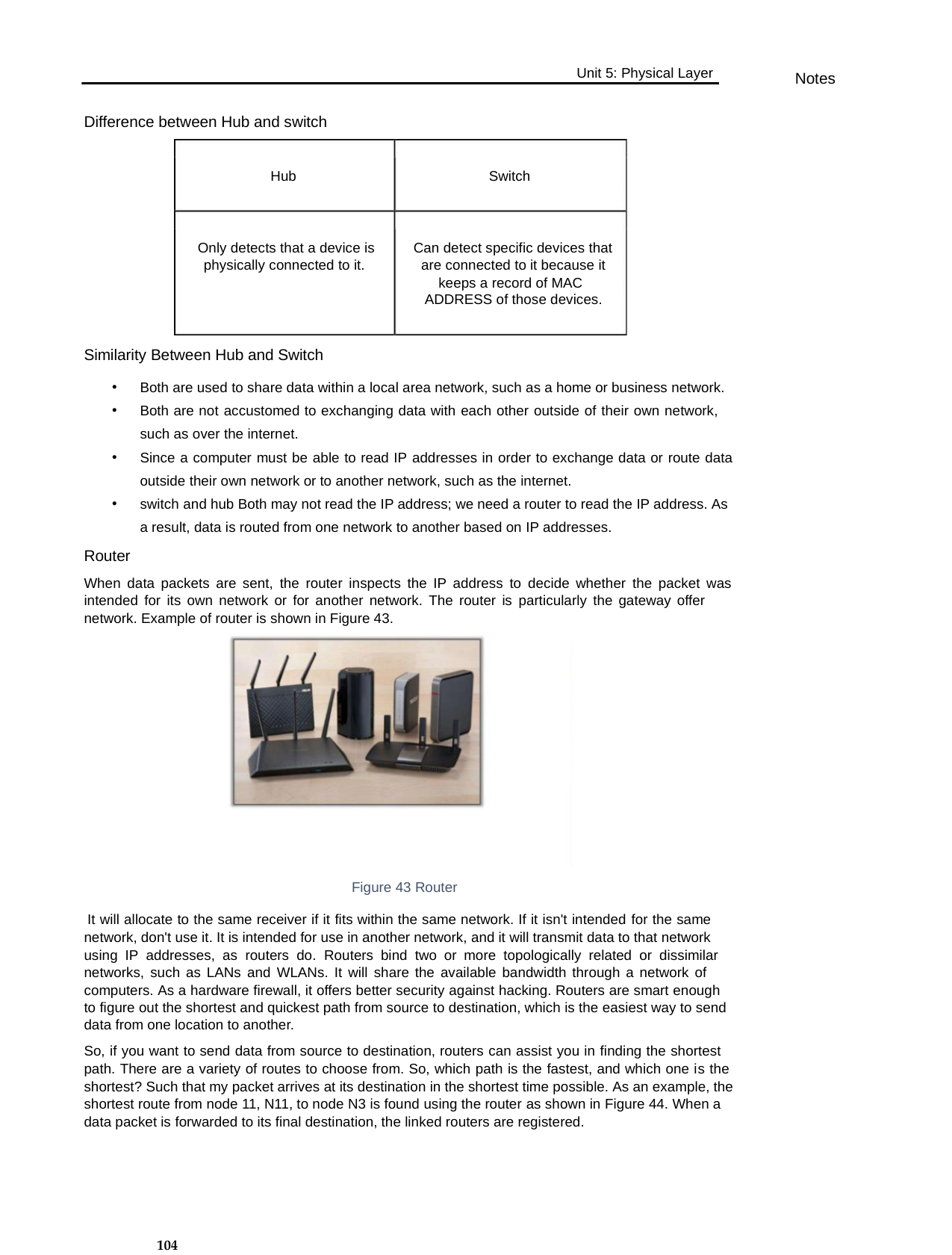

Unit 5: Physical Layer
Notes

Difference between Hub and switch

Hub
Switch
Only detects that a device is
physically connected to it.
Can detect specific devices that
are connected to it because it
keeps a record of MAC
ADDRESS of those devices.
Similarity Between Hub and Switch
•
•
Both are used to share data within a local area network, such as a home or business network.
Both are not accustomed to exchanging data with each other outside of their own network,
such as over the internet.
•
•
Since a computer must be able to read IP addresses in order to exchange data or route data
outside their own network or to another network, such as the internet.
switch and hub Both may not read the IP address; we need a router to read the IP address. As
a result, data is routed from one network to another based on IP addresses.
Router
When data packets are sent, the router inspects the IP address to decide whether the packet was
intended for its own network or for another network. The router is particularly the gateway offer
network. Example of router is shown in Figure 43.

Figure 43 Router
It will allocate to the same receiver if it fits within the same network. If it isn't intended for the same
network, don't use it. It is intended for use in another network, and it will transmit data to that network
using IP addresses, as routers do. Routers bind two or more topologically related or dissimilar
networks, such as LANs and WLANs. It will share the available bandwidth through a network of
computers. As a hardware firewall, it offers better security against hacking. Routers are smart enough
to figure out the shortest and quickest path from source to destination, which is the easiest way to send
data from one location to another.
So, if you want to send data from source to destination, routers can assist you in finding the shortest
path. There are a variety of routes to choose from. So, which path is the fastest, and which one is the
shortest? Such that my packet arrives at its destination in the shortest time possible. As an example, the
shortest route from node 11, N11, to node N3 is found using the router as shown in Figure 44. When a
data packet is forwarded to its final destination, the linked routers are registered.
104